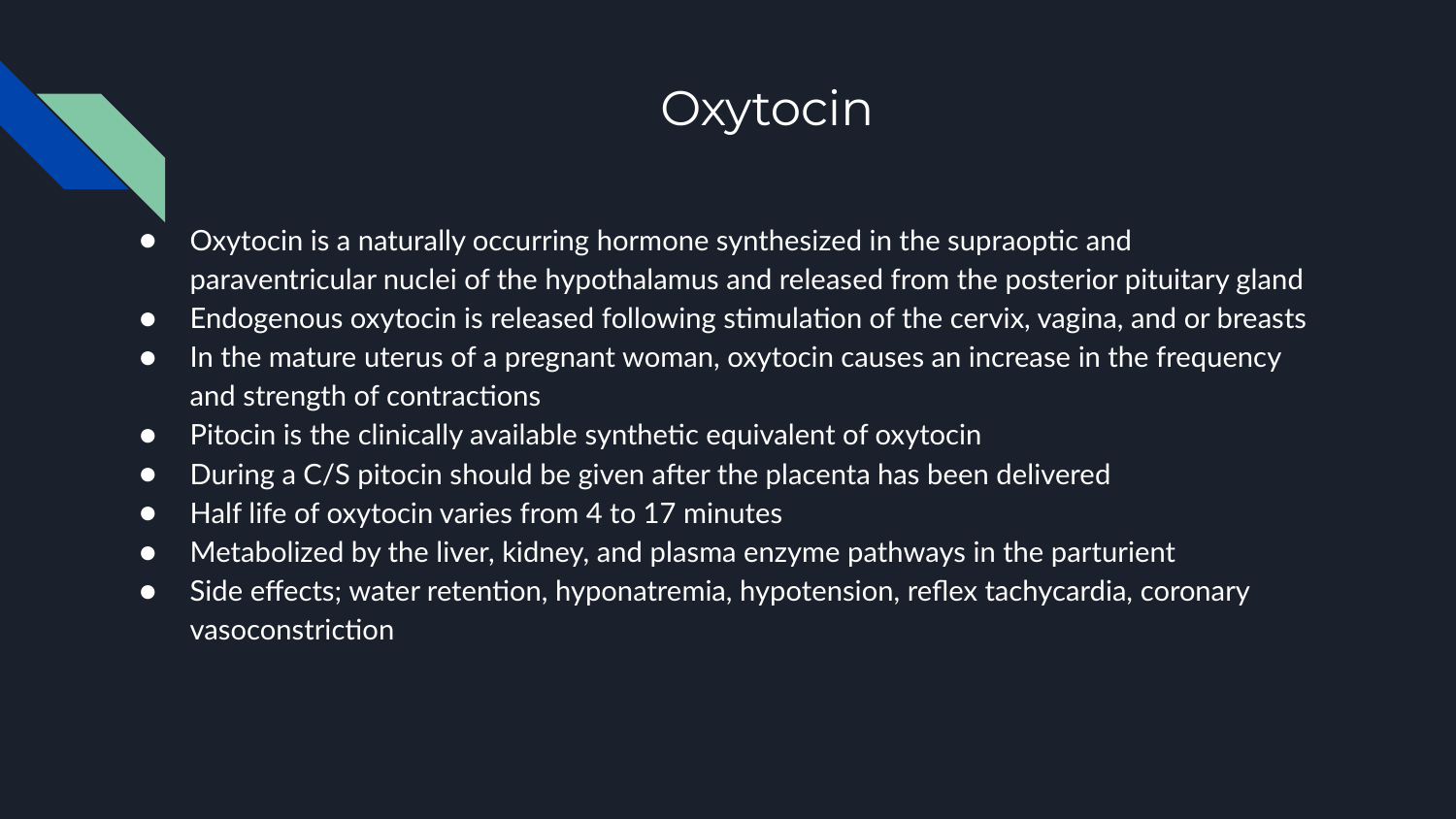

# Oxytocin
Oxytocin is a naturally occurring hormone synthesized in the supraoptic and paraventricular nuclei of the hypothalamus and released from the posterior pituitary gland
Endogenous oxytocin is released following stimulation of the cervix, vagina, and or breasts
In the mature uterus of a pregnant woman, oxytocin causes an increase in the frequency and strength of contractions
Pitocin is the clinically available synthetic equivalent of oxytocin
During a C/S pitocin should be given after the placenta has been delivered
Half life of oxytocin varies from 4 to 17 minutes
Metabolized by the liver, kidney, and plasma enzyme pathways in the parturient
Side effects; water retention, hyponatremia, hypotension, reflex tachycardia, coronary vasoconstriction